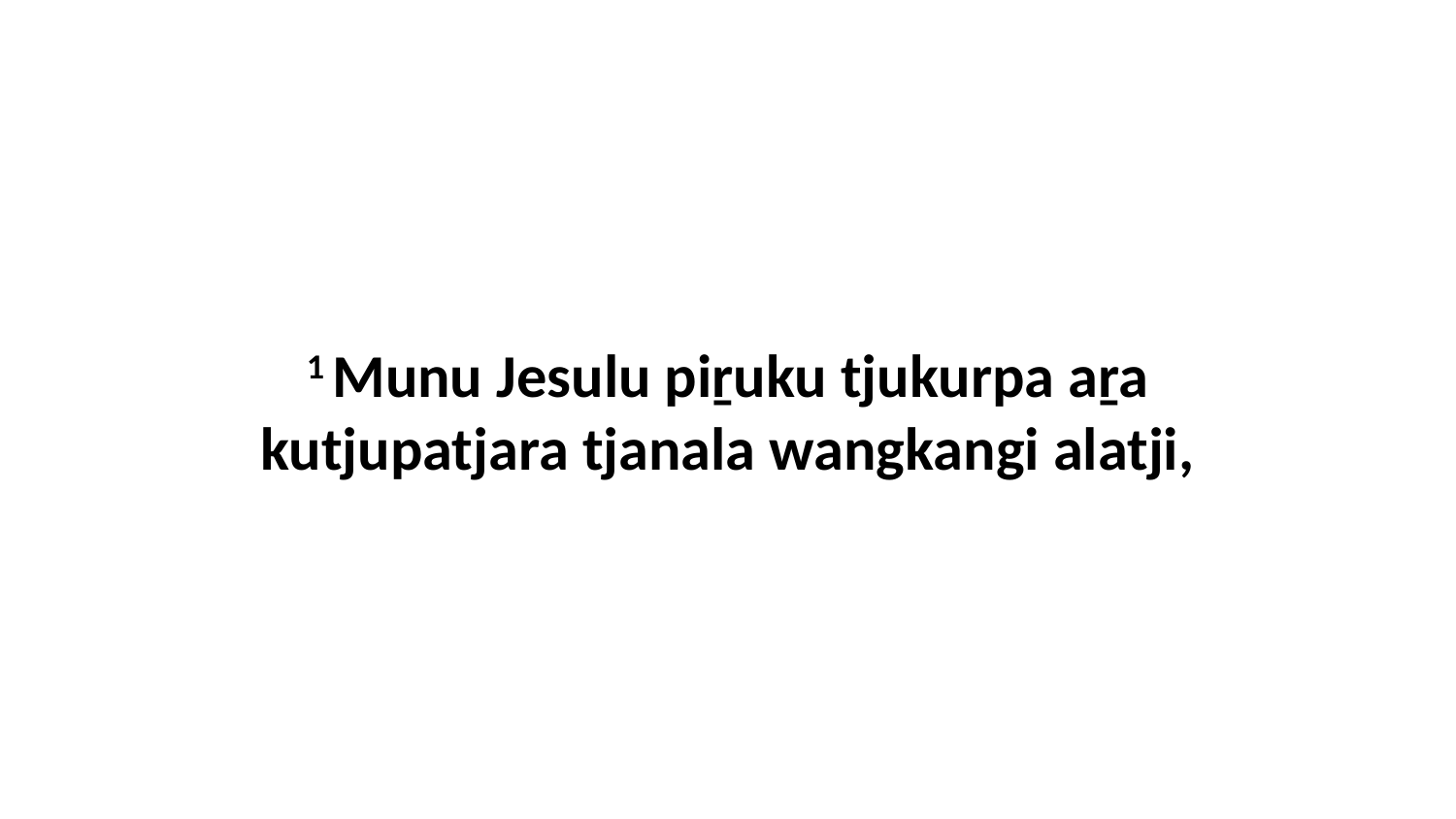

1 Munu Jesulu piṟuku tjukurpa aṟa kutjupatjara tjanala wangkangi alatji,